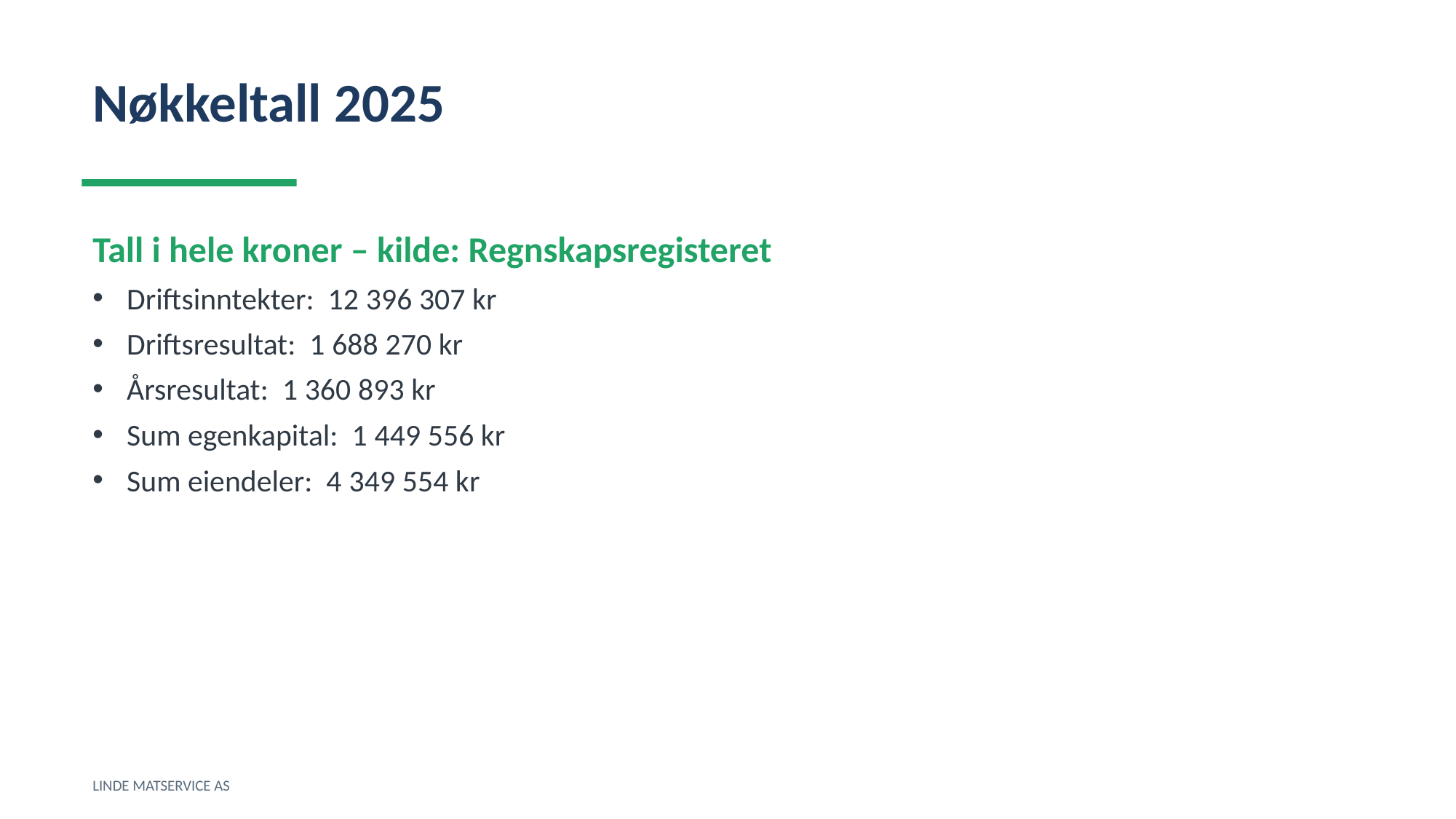

Nøkkeltall 2025

Tall i hele kroner – kilde: Regnskapsregisteret
Driftsinntekter:  12 396 307 kr
Driftsresultat:  1 688 270 kr
Årsresultat:  1 360 893 kr
Sum egenkapital:  1 449 556 kr
Sum eiendeler:  4 349 554 kr
LINDE MATSERVICE AS